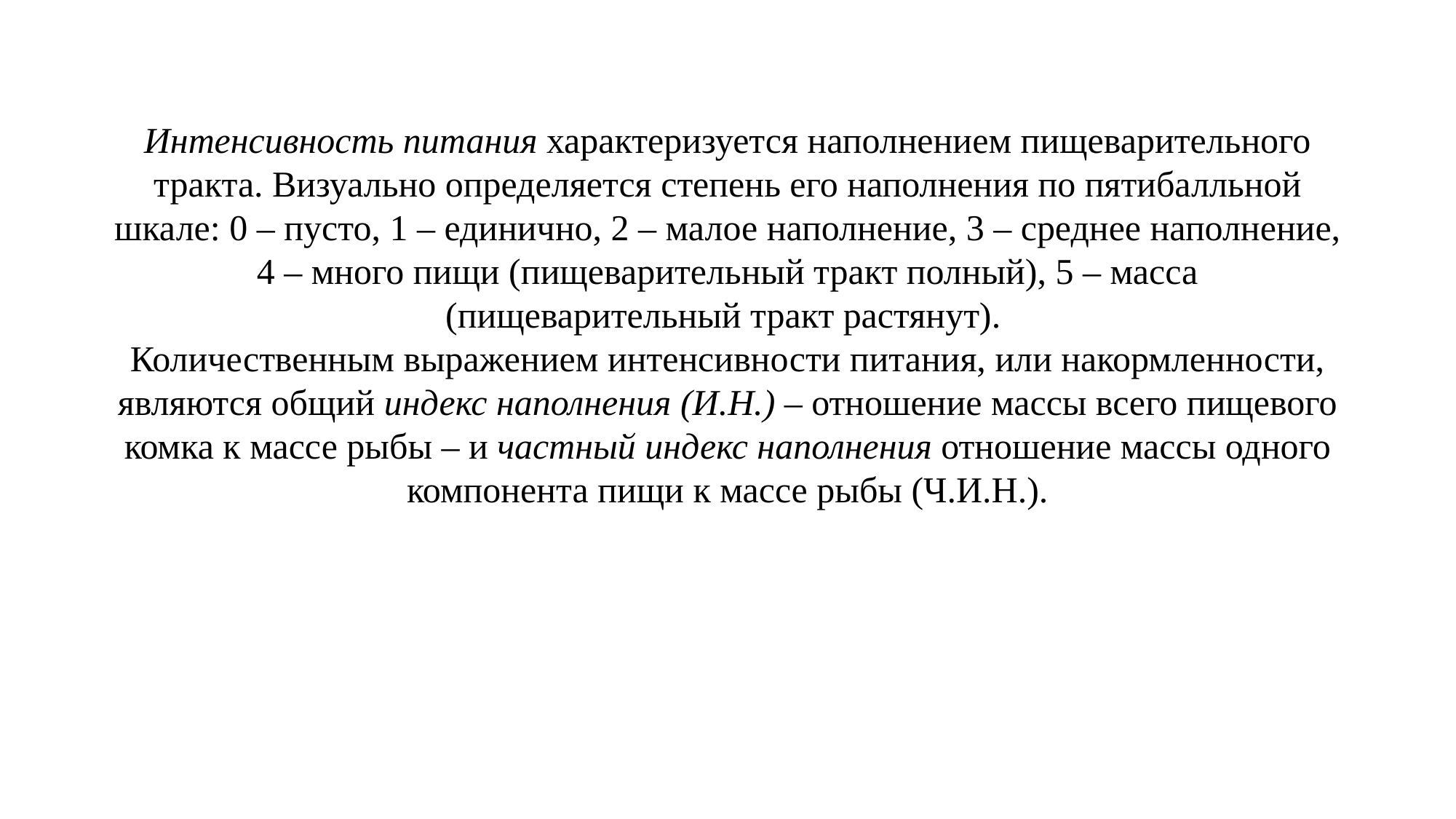

Интенсивность питания характеризуется наполнением пищеварительного тракта. Визуально определяется степень его наполнения по пятибалльной шкале: 0 – пусто, 1 – единично, 2 – малое наполнение, 3 – среднее наполнение, 4 – много пищи (пищеварительный тракт полный), 5 – масса (пищеварительный тракт растянут).
Количественным выражением интенсивности питания, или накормленности, являются общий индекс наполнения (И.Н.) – отношение массы всего пищевого комка к массе рыбы – и частный индекс наполнения отношение массы одного компонента пищи к массе рыбы (Ч.И.Н.).